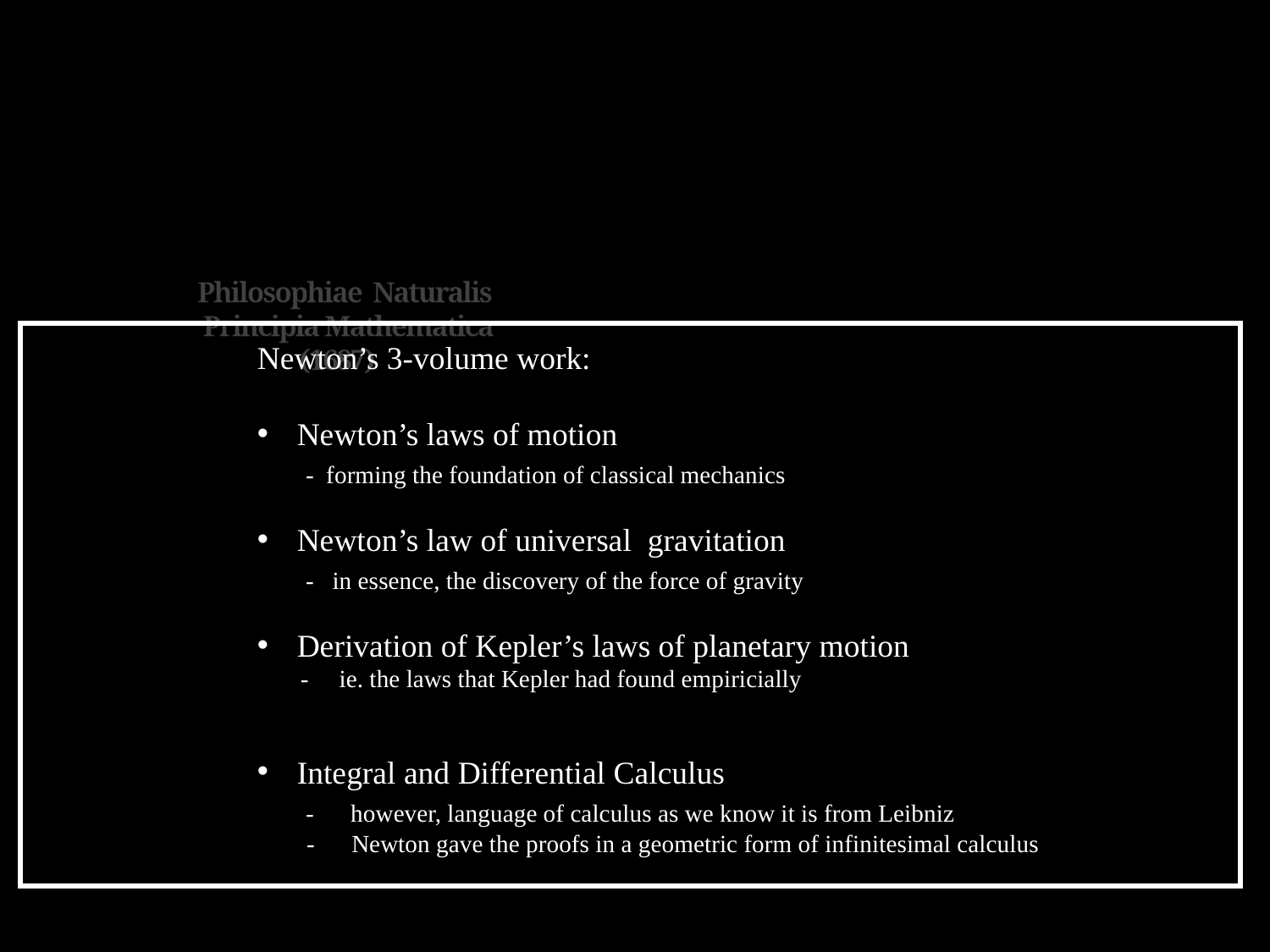

# Philosophiae  Naturalis Principia Mathematica (1687)

Newton’s 3-volume work:

Newton’s laws of motion
      -  forming the foundation of classical mechanics

Newton’s law of universal  gravitation
      -   in essence, the discovery of the force of gravity

Derivation of Kepler’s laws of planetary motion
       -     ie. the laws that Kepler had found empiricially

Integral and Differential Calculus
      -      however, language of calculus as we know it is from Leibniz
        -      Newton gave the proofs in a geometric form of infinitesimal calculus